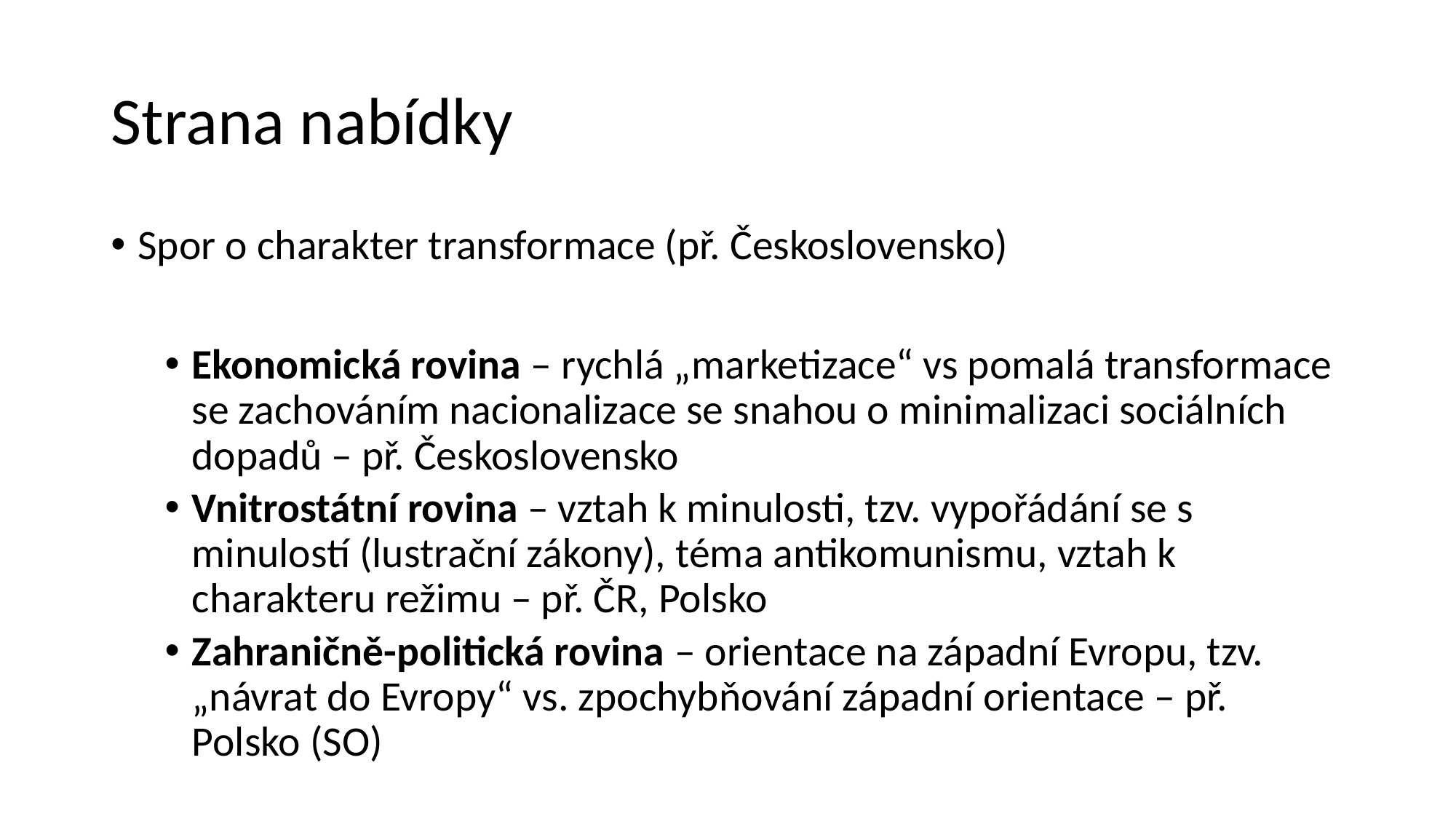

# Strana nabídky
Spor o charakter transformace (př. Československo)

Ekonomická rovina – rychlá „marketizace“ vs pomalá transformace se zachováním nacionalizace se snahou o minimalizaci sociálních dopadů – př. Československo
Vnitrostátní rovina – vztah k minulosti, tzv. vypořádání se s minulostí (lustrační zákony), téma antikomunismu, vztah k charakteru režimu – př. ČR, Polsko
Zahraničně-politická rovina – orientace na západní Evropu, tzv. „návrat do Evropy“ vs. zpochybňování západní orientace – př. Polsko (SO)